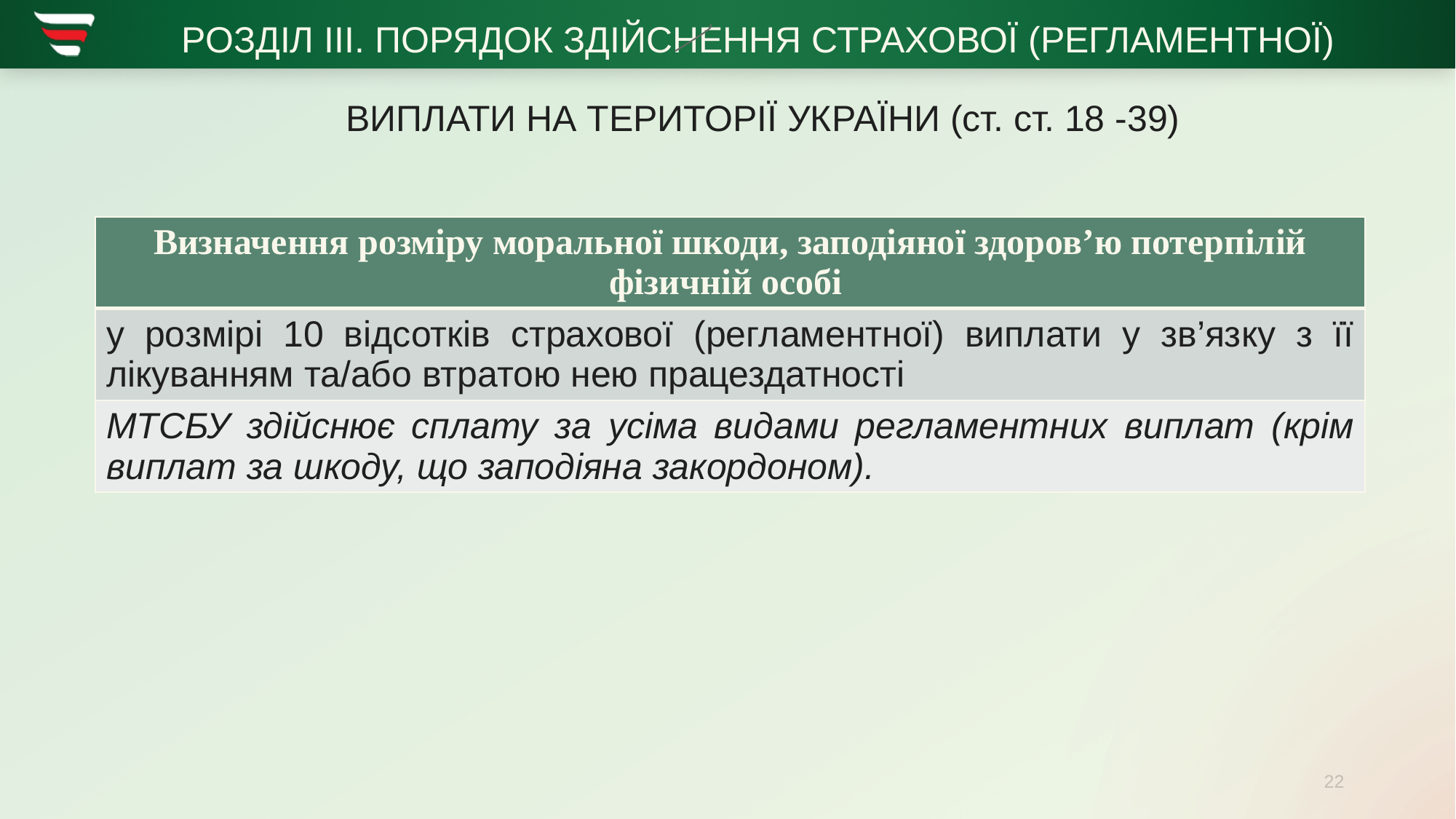

# РОЗДІЛ ІІІ. ПОРЯДОК ЗДІЙСНЕННЯ СТРАХОВОЇ (РЕГЛАМЕНТНОЇ) ВИПЛАТИ НА ТЕРИТОРІЇ УКРАЇНИ (ст. ст. 18 -39)
| Визначення розміру моральної шкоди, заподіяної здоров’ю потерпілій фізичній особі |
| --- |
| у розмірі 10 відсотків страхової (регламентної) виплати у зв’язку з її лікуванням та/або втратою нею працездатності |
| МТСБУ здійснює сплату за усіма видами регламентних виплат (крім виплат за шкоду, що заподіяна закордоном). |
22